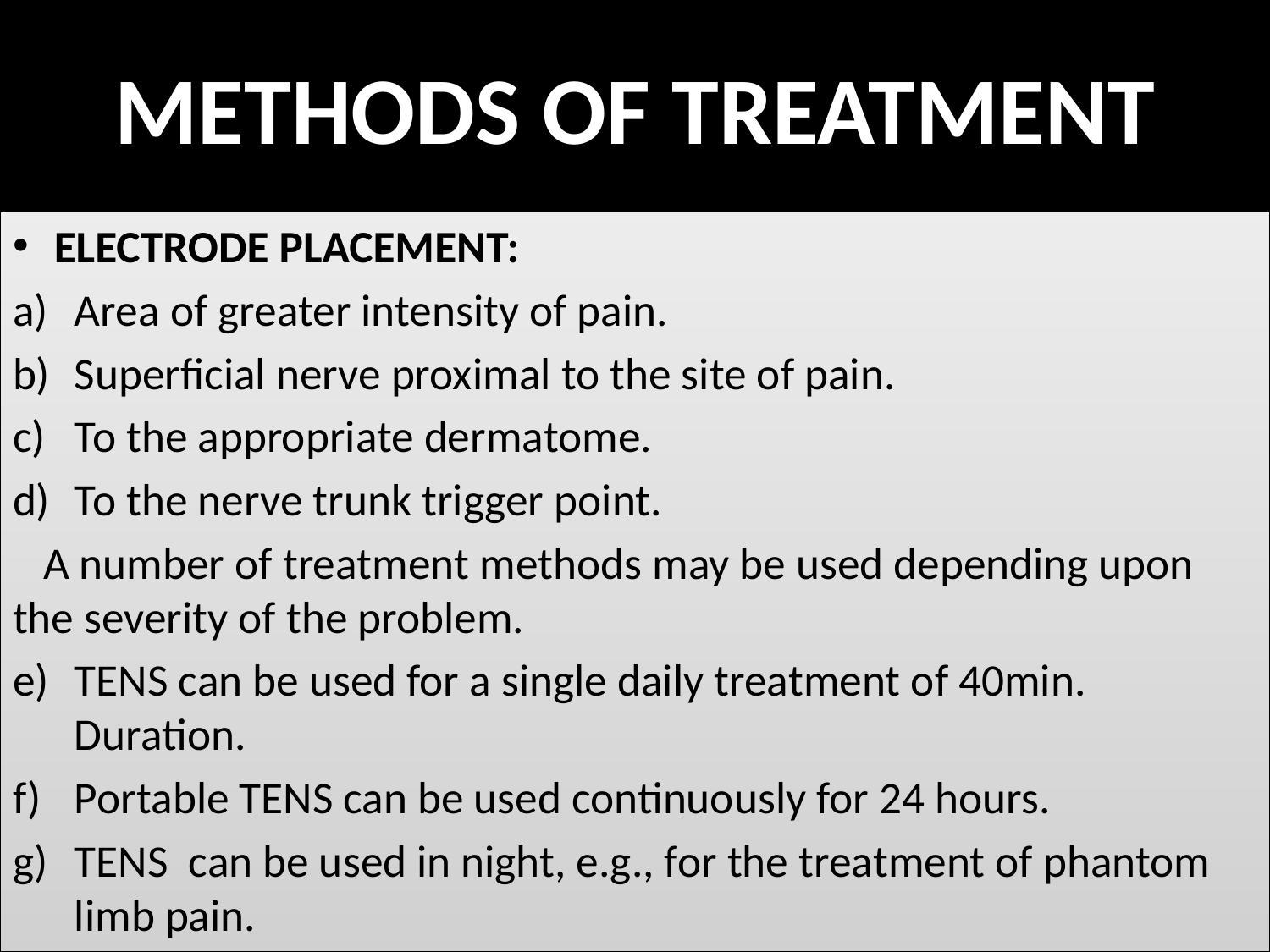

# METHODS OF TREATMENT
ELECTRODE PLACEMENT:
Area of greater intensity of pain.
Superficial nerve proximal to the site of pain.
To the appropriate dermatome.
To the nerve trunk trigger point.
   A number of treatment methods may be used depending upon the severity of the problem.
TENS can be used for a single daily treatment of 40min. Duration.
Portable TENS can be used continuously for 24 hours.
TENS  can be used in night, e.g., for the treatment of phantom limb pain.